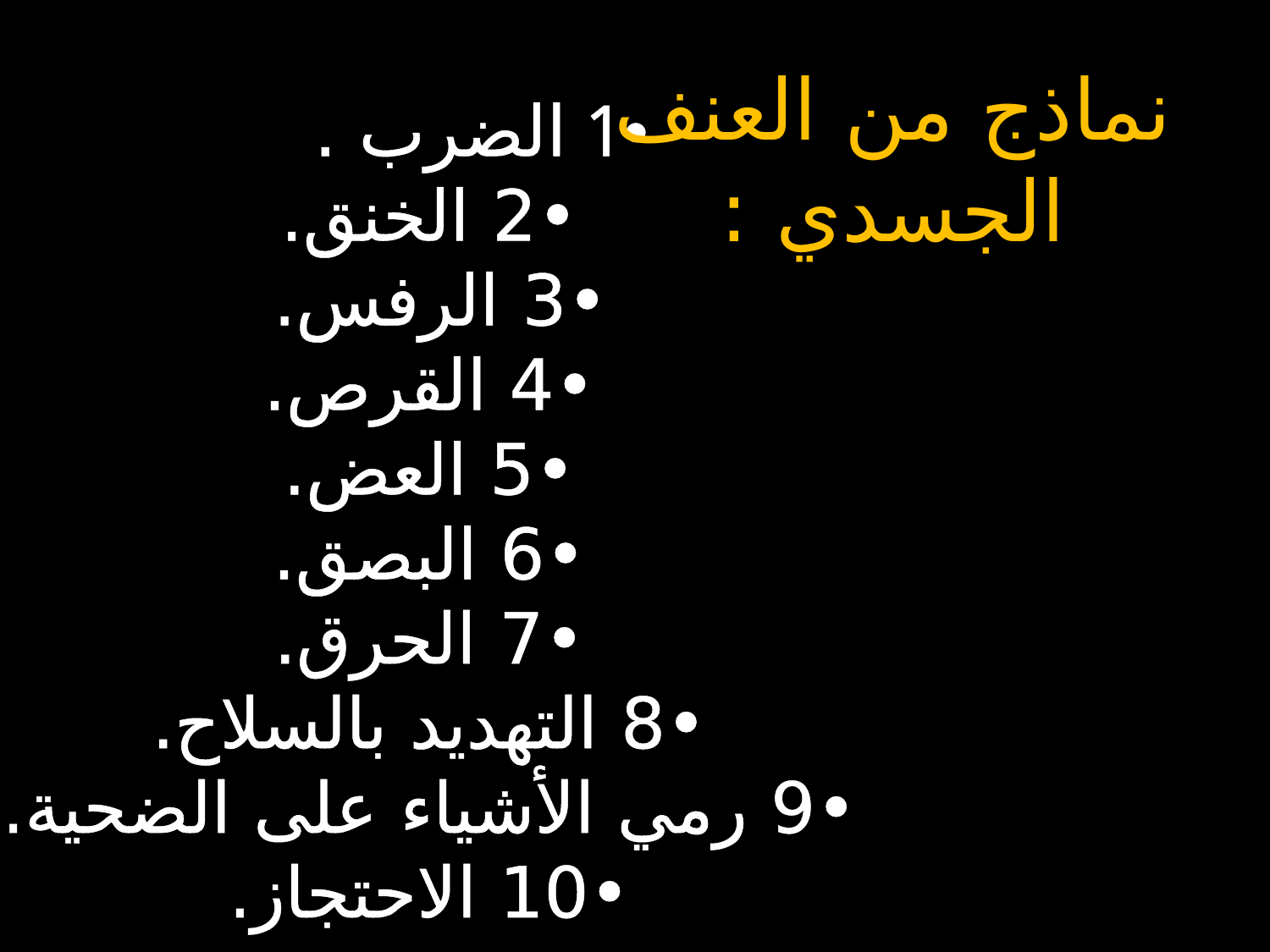

نماذج من العنف الجسدي :
•1 الضرب .
•2 الخنق.
•3 الرفس.
•4 القرص.
•5 العض.
•6 البصق.
•7 الحرق.
•8 التهديد بالسلاح.
•9 رمي الأشياء على الضحية.
•10 الاحتجاز.